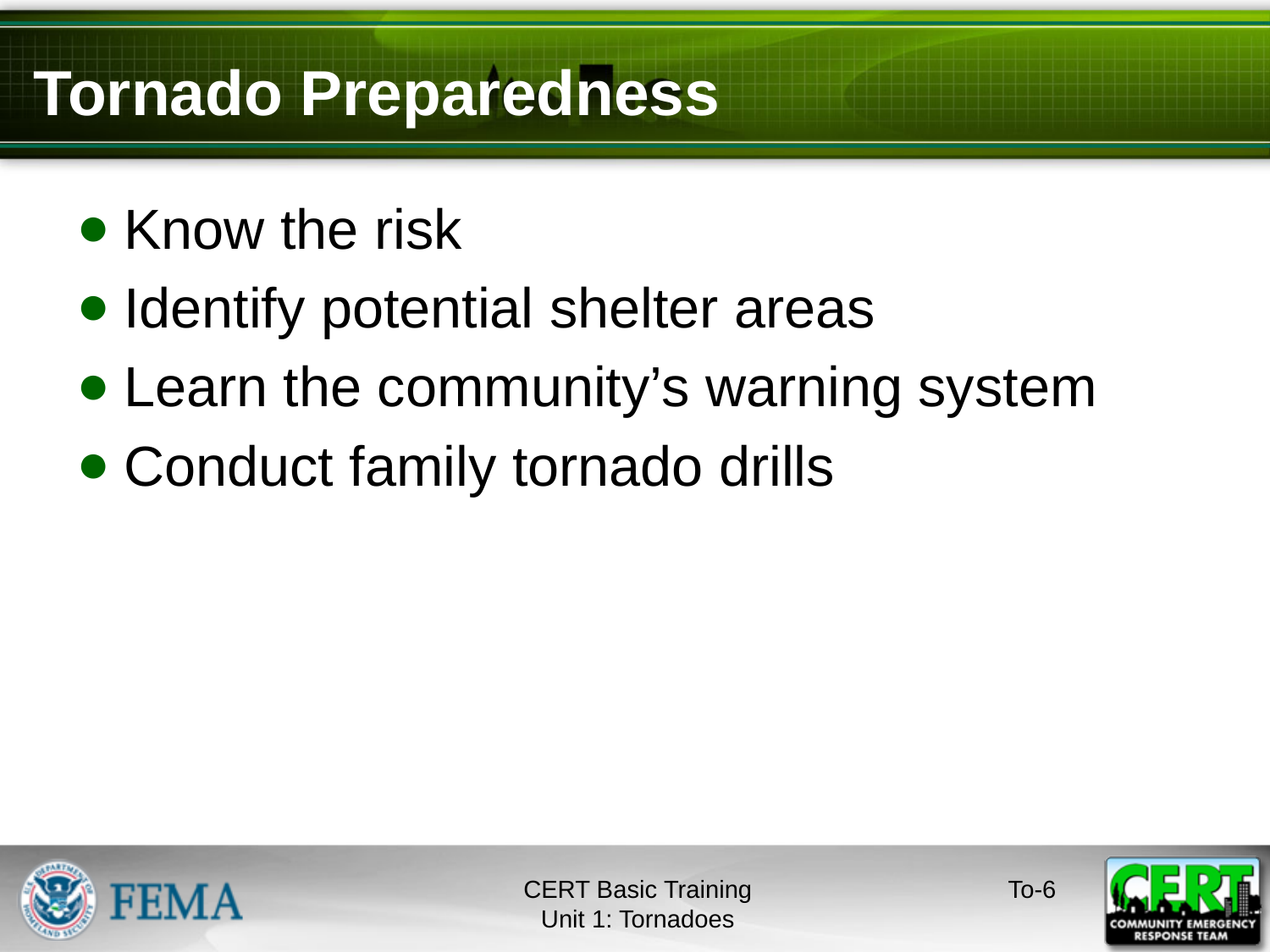

# Tornado Preparedness
Know the risk
Identify potential shelter areas
Learn the community’s warning system
Conduct family tornado drills

CERT Basic Training
Unit 1: Tornadoes
To-6